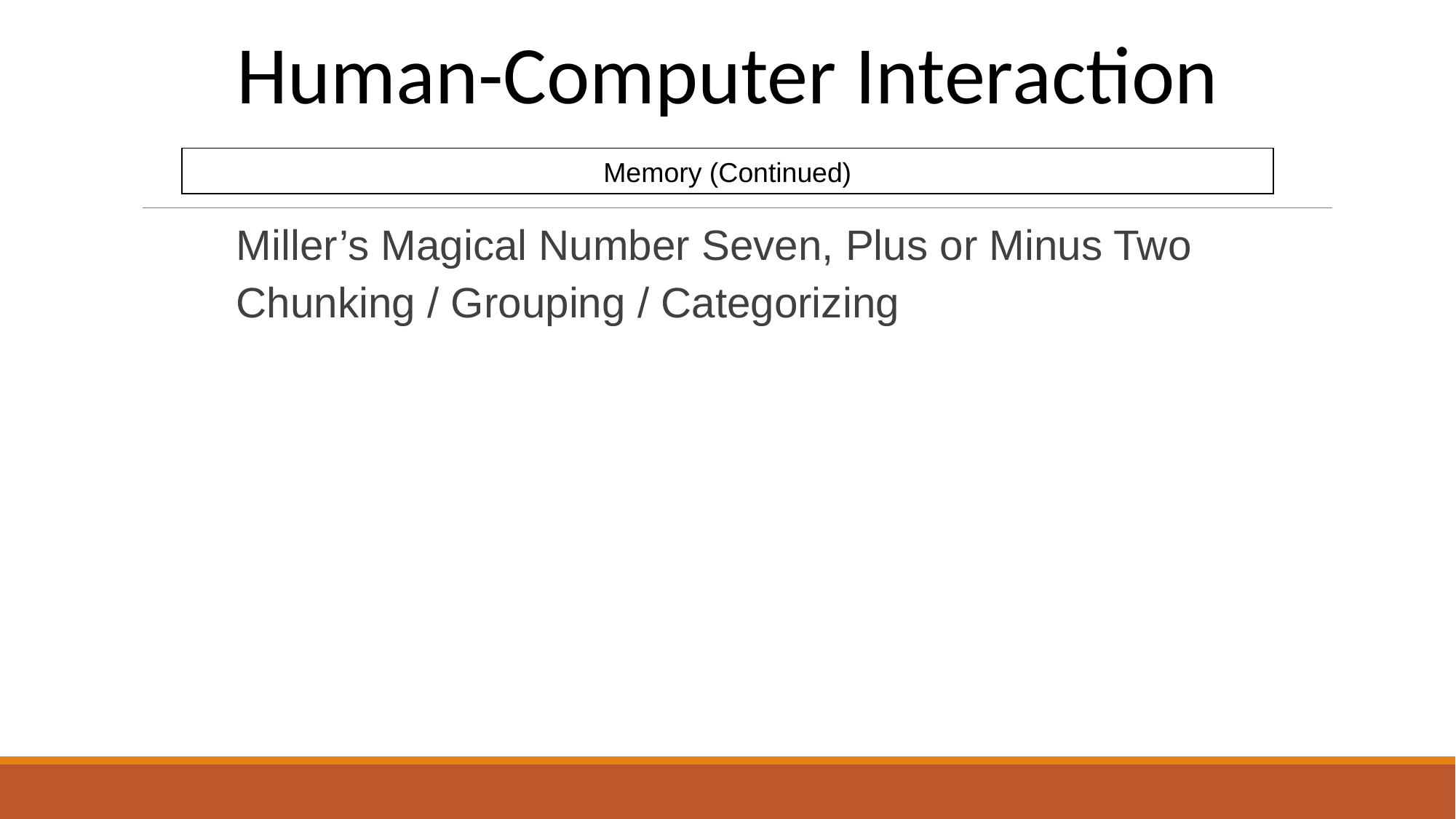

Human-Computer Interaction

Memory (Continued)
Miller’s Magical Number Seven, Plus or Minus Two
Chunking / Grouping / Categorizing